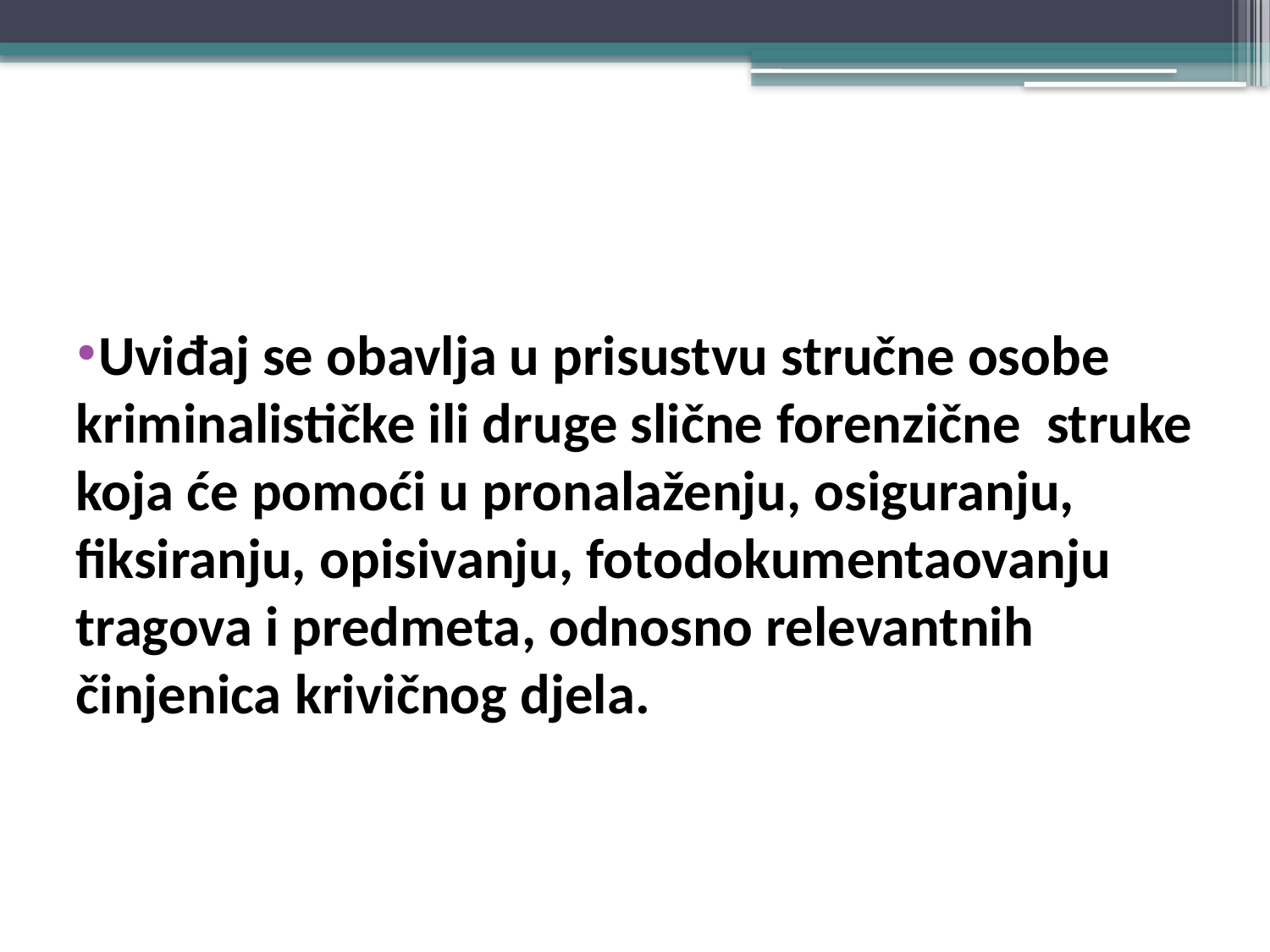

#
Uviđaj se obavlja u prisustvu stručne osobe kriminalističke ili druge slične forenzične  struke koja će pomoći u pronalaženju, osiguranju, fiksiranju, opisivanju, fotodokumentaovanju tragova i predmeta, odnosno relevantnih činjenica krivičnog djela.